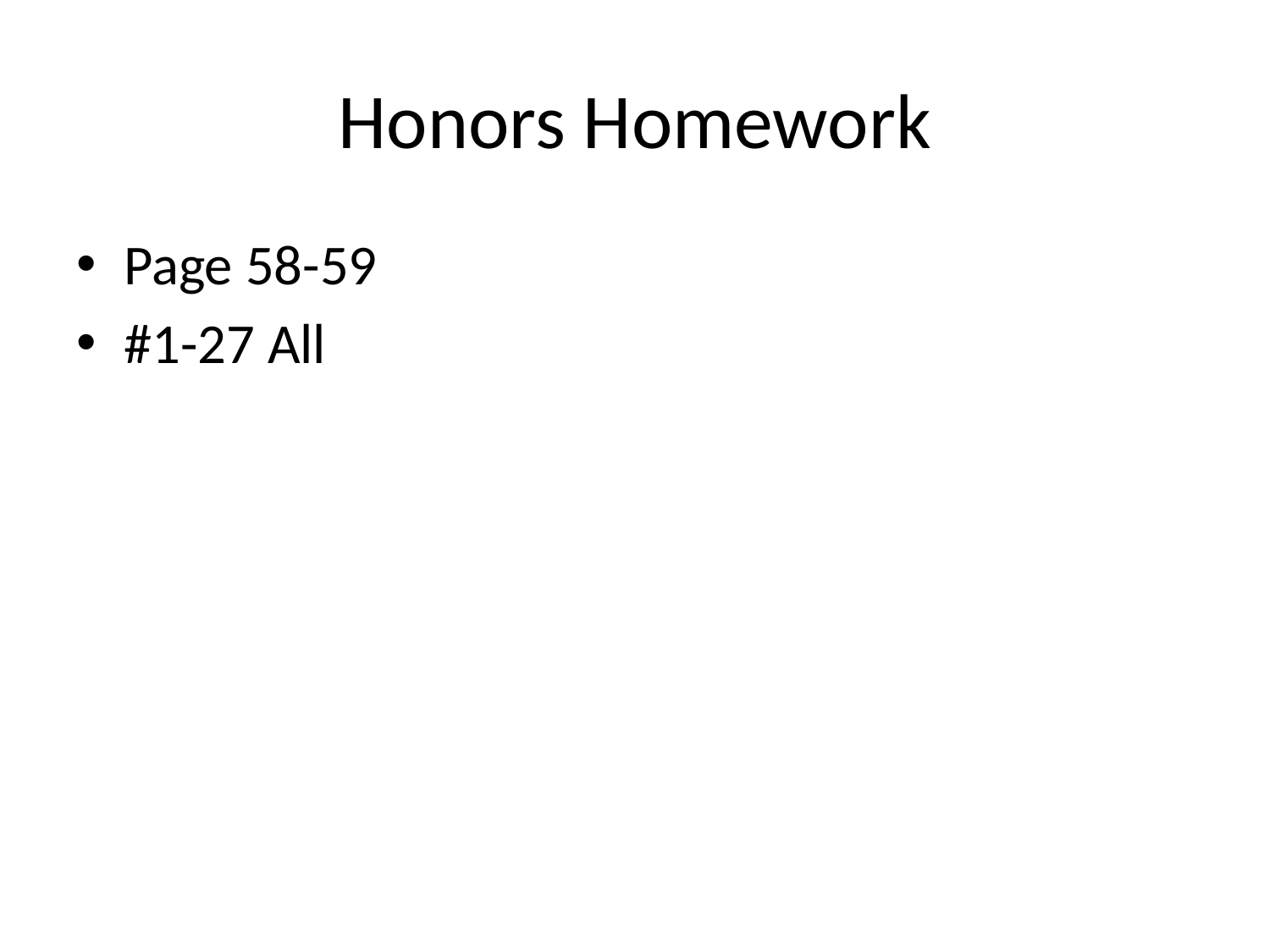

# Honors Homework
Page 58-59
#1-27 All